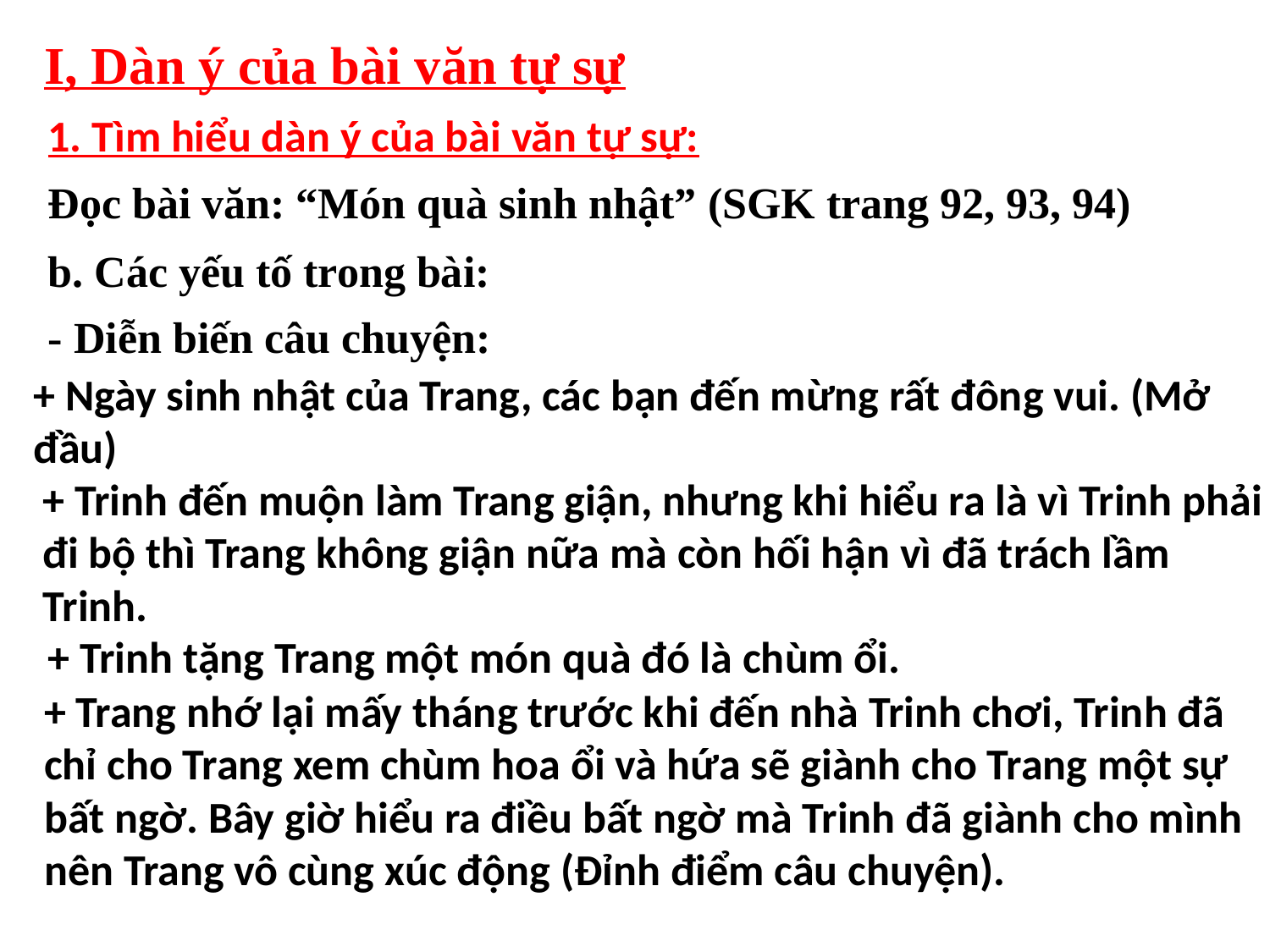

I, Dàn ý của bài văn tự sự
1. Tìm hiểu dàn ý của bài văn tự sự:
Đọc bài văn: “Món quà sinh nhật” (SGK trang 92, 93, 94)
b. Các yếu tố trong bài:
- Diễn biến câu chuyện:
+ Ngày sinh nhật của Trang, các bạn đến mừng rất đông vui. (Mở đầu)
+ Trinh đến muộn làm Trang giận, nhưng khi hiểu ra là vì Trinh phải đi bộ thì Trang không giận nữa mà còn hối hận vì đã trách lầm Trinh.
+ Trinh tặng Trang một món quà đó là chùm ổi.
+ Trang nhớ lại mấy tháng trước khi đến nhà Trinh chơi, Trinh đã chỉ cho Trang xem chùm hoa ổi và hứa sẽ giành cho Trang một sự bất ngờ. Bây giờ hiểu ra điều bất ngờ mà Trinh đã giành cho mình nên Trang vô cùng xúc động (Đỉnh điểm câu chuyện).